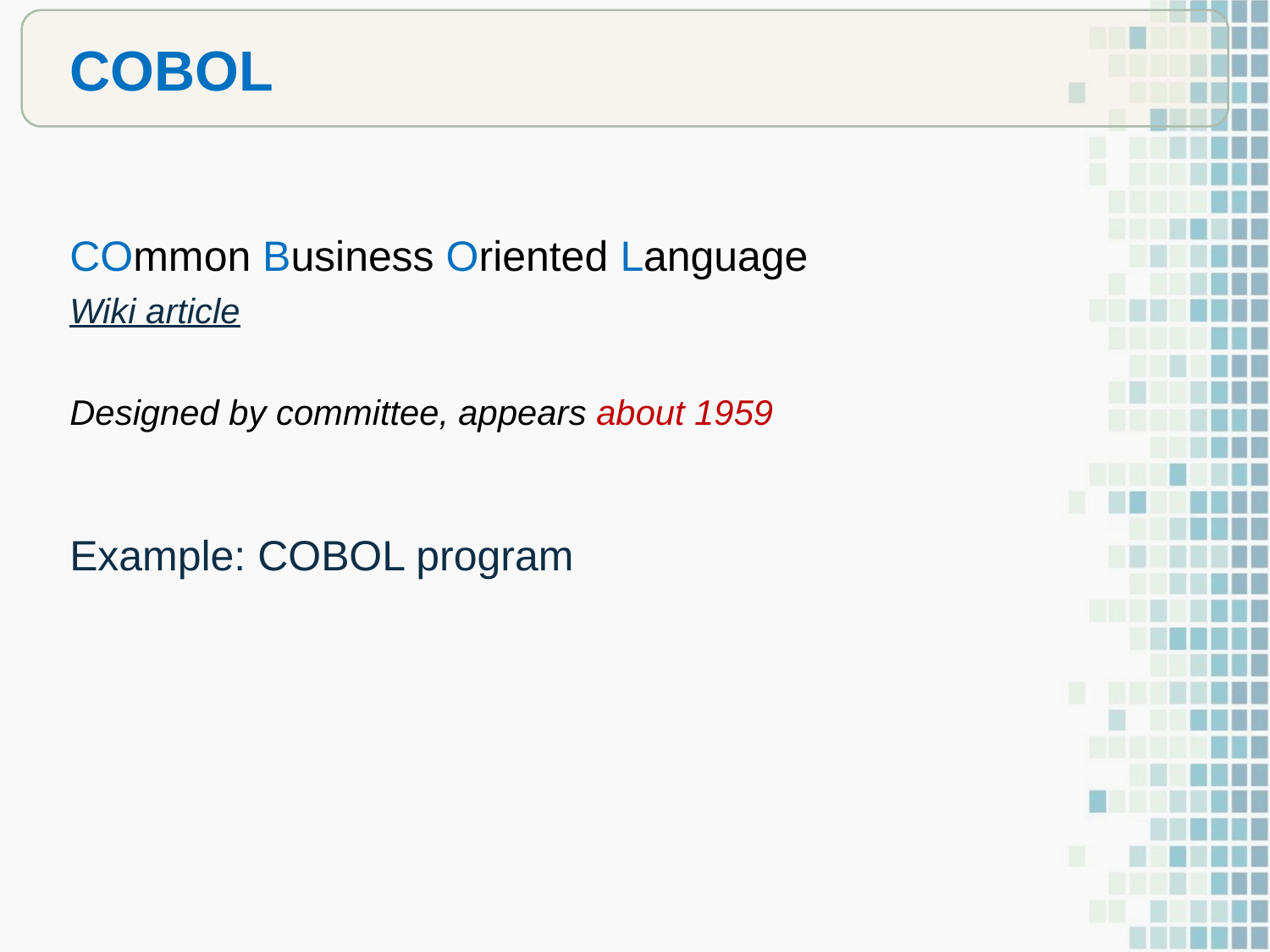

COBOL
COmmon Business Oriented Language
Wiki article

Designed by committee, appears about 1959
Example: COBOL program